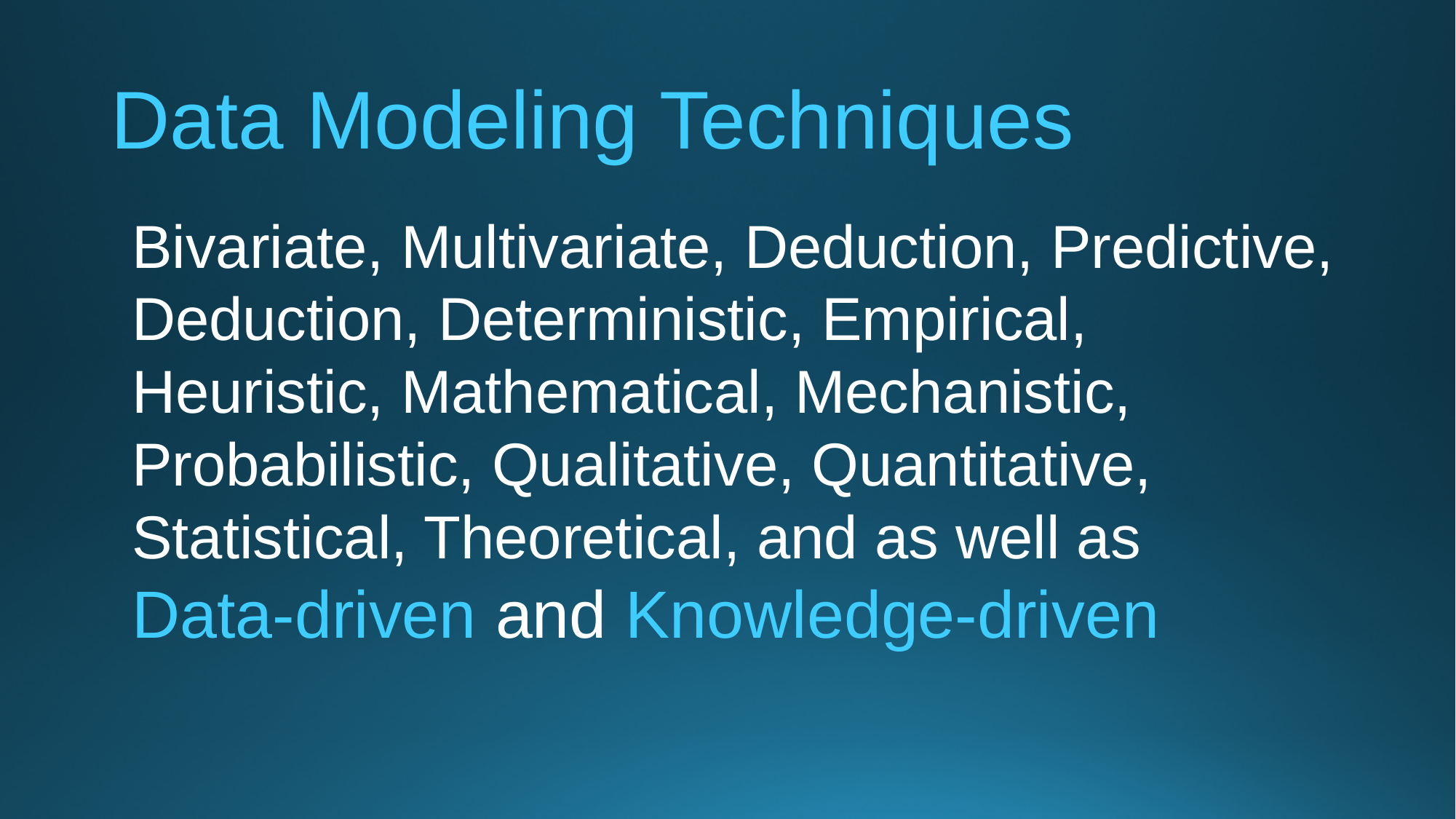

# Data Modeling Techniques
Bivariate, Multivariate, Deduction, Predictive, Deduction, Deterministic, Empirical, Heuristic, Mathematical, Mechanistic, Probabilistic, Qualitative, Quantitative, Statistical, Theoretical, and as well as
Data-driven and Knowledge-driven